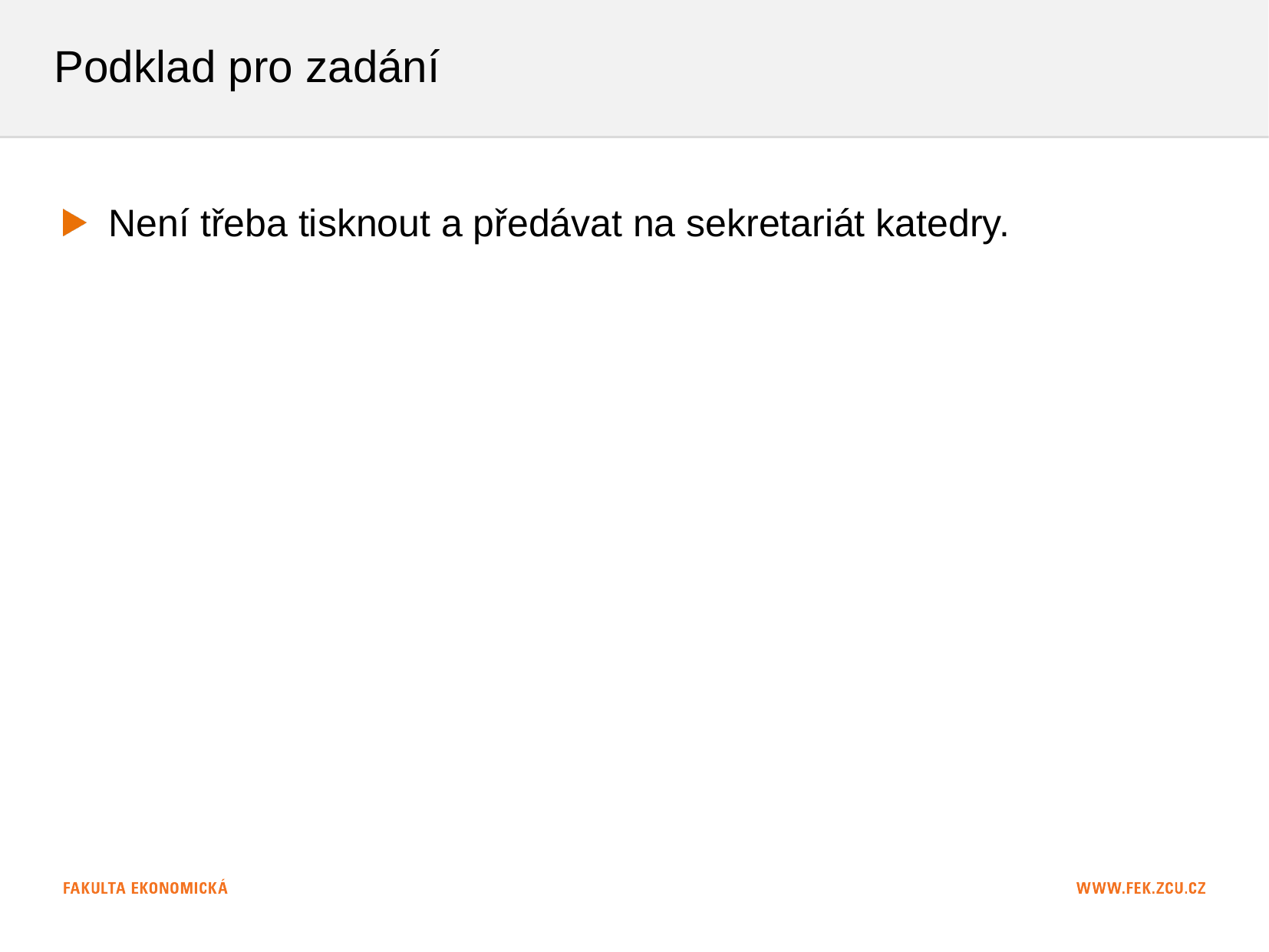

# Podklad pro zadání
Není třeba tisknout a předávat na sekretariát katedry.